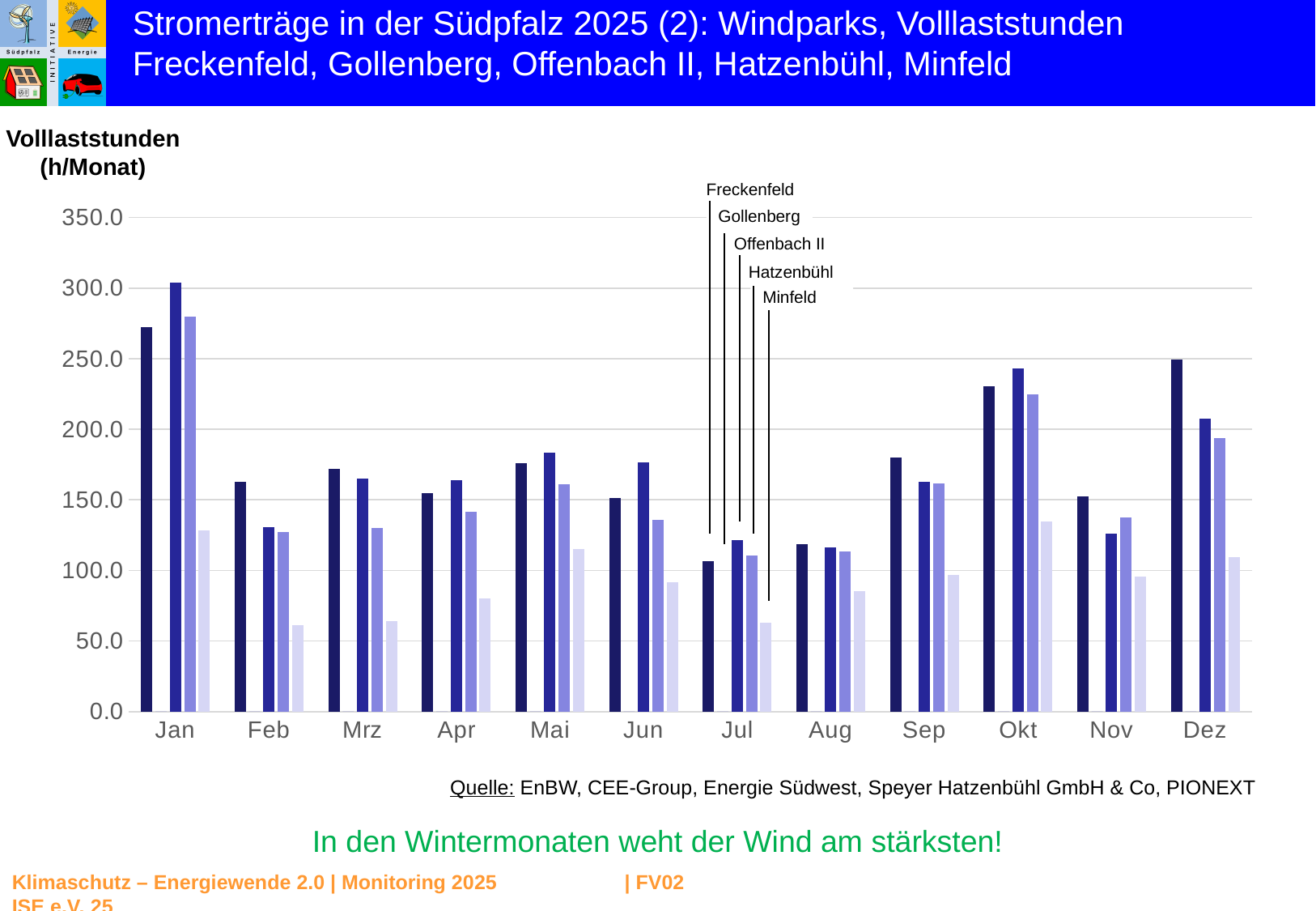

Stromerträge in der Südpfalz 2025 (2): Windparks, Volllaststunden
Freckenfeld, Gollenberg, Offenbach II, Hatzenbühl, Minfeld
Volllaststunden
(h/Monat)
Freckenfeld
Gollenberg
Offenbach II
Hatzenbühl
Minfeld

### Chart

| Category |  |  |  |  |  |
|---|---|---|---|---|---|
| Jan | 272.2961616161616 | 0.0 | 303.7855072463768 | 280.00019999999995 | 128.41335 |
| Feb | 162.76297979797982 | 0.0 | 130.5707509881423 | 127.06600000000002 | 61.30675 |
| Mrz | 171.81974747474752 | 0.0 | 164.8126482213439 | 130.08773333333335 | 63.872899999999994 |
| Apr | 154.58393939393937 | 0.0 | 163.87957839262188 | 141.49973333333332 | 80.38805 |
| Mai | 175.89540404040412 | 0.0 | 183.1818181818182 | 161.27026666666666 | 114.8795 |
| Jun | 151.1130808080808 | 0.0 | 176.77233201581026 | 135.5584 | 91.67389999999999 |
| Jul | 106.5536363636364 | 0.0 | 121.64005270092227 | 110.85 | 63.0023 |
| Aug | 118.40858585858588 | 0.0 | 116.28906455862978 | 113.45833333333334 | 85.23185000000001 |
| Sep | 179.80601010101023 | 0.0 | 163.02766798418972 | 161.89166666666665 | 96.5439 |
| Okt | 230.31444444444455 | 0.0 | 242.97364953886694 | 224.58020000000002 | 134.81835 |
| Nov | 152.45878787878786 | 0.0 | 125.8266139657444 | 137.28400000000002 | 95.45955000000001 |
| Dez | 249.4157070707071 | 0.0 | 207.51198945981557 | 193.83986666666667 | 109.16425000000001 |
Quelle: EnBW, CEE-Group, Energie Südwest, Speyer Hatzenbühl GmbH & Co, PIONEXT
In den Wintermonaten weht der Wind am stärksten!